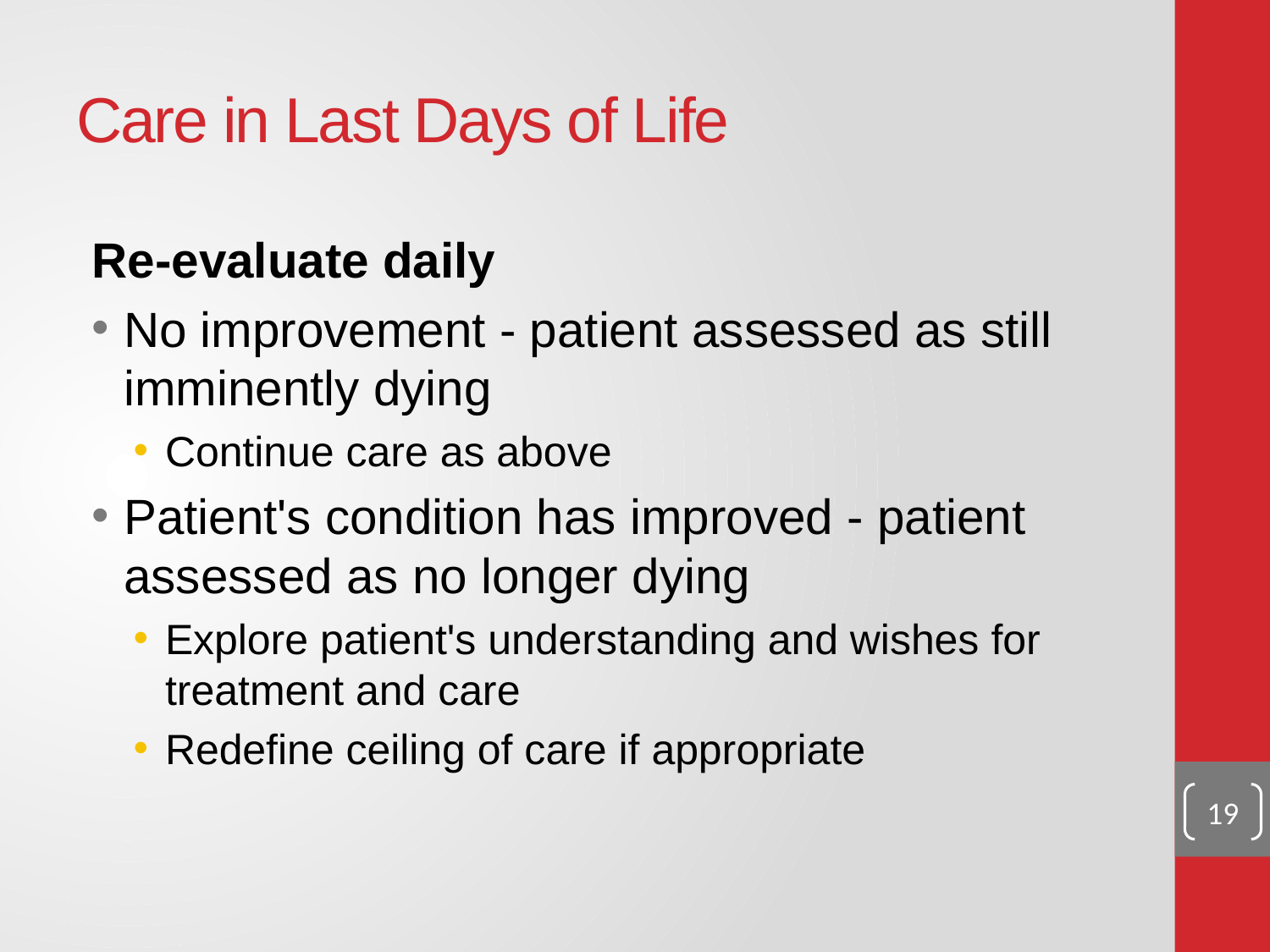

# Care in Last Days of Life
Re-evaluate daily
No improvement - patient assessed as still imminently dying
Continue care as above
Patient's condition has improved - patient assessed as no longer dying
Explore patient's understanding and wishes for treatment and care
Redefine ceiling of care if appropriate

19